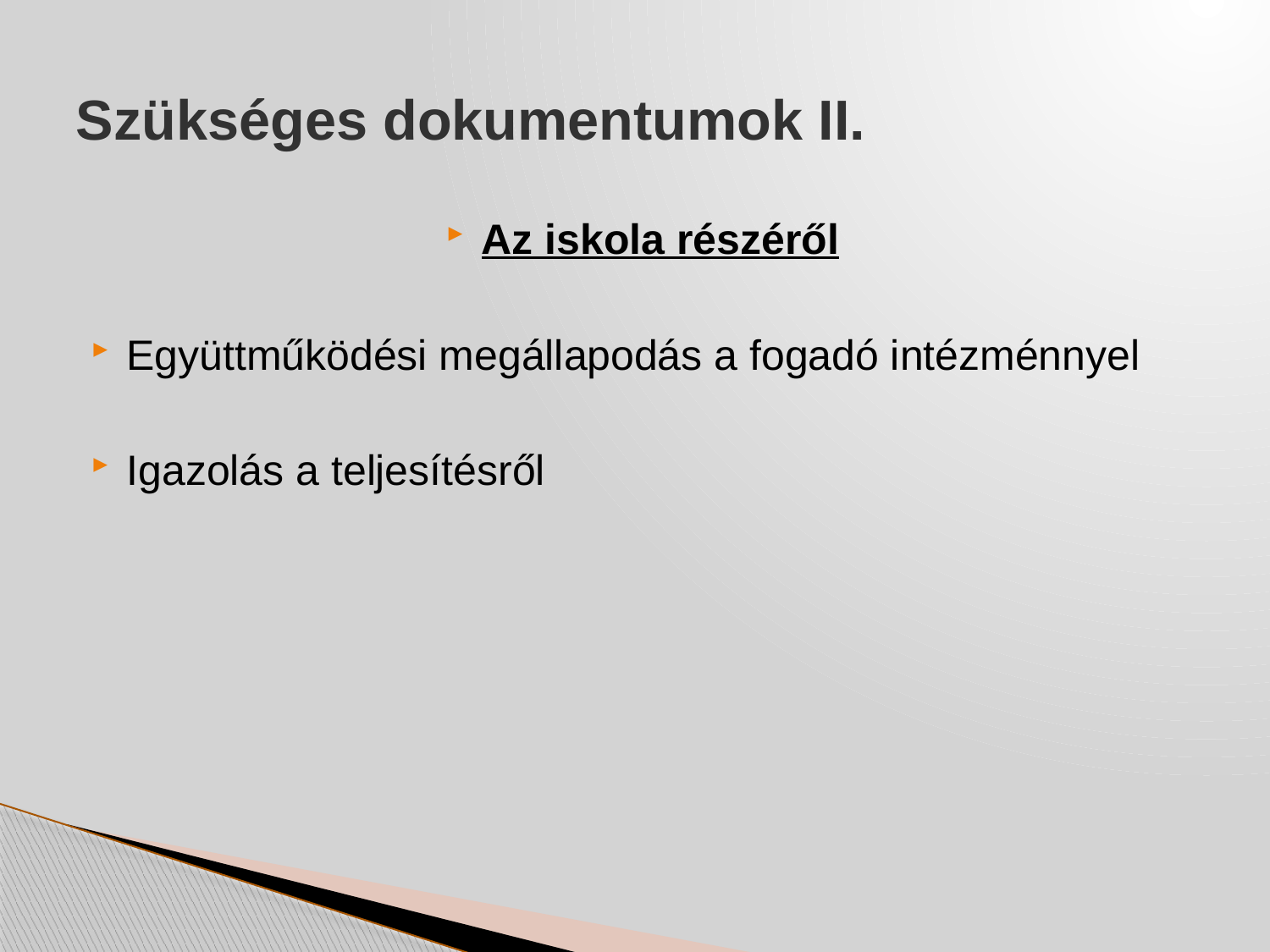

# Szükséges dokumentumok II.
Az iskola részéről

Együttműködési megállapodás a fogadó intézménnyel

Igazolás a teljesítésről